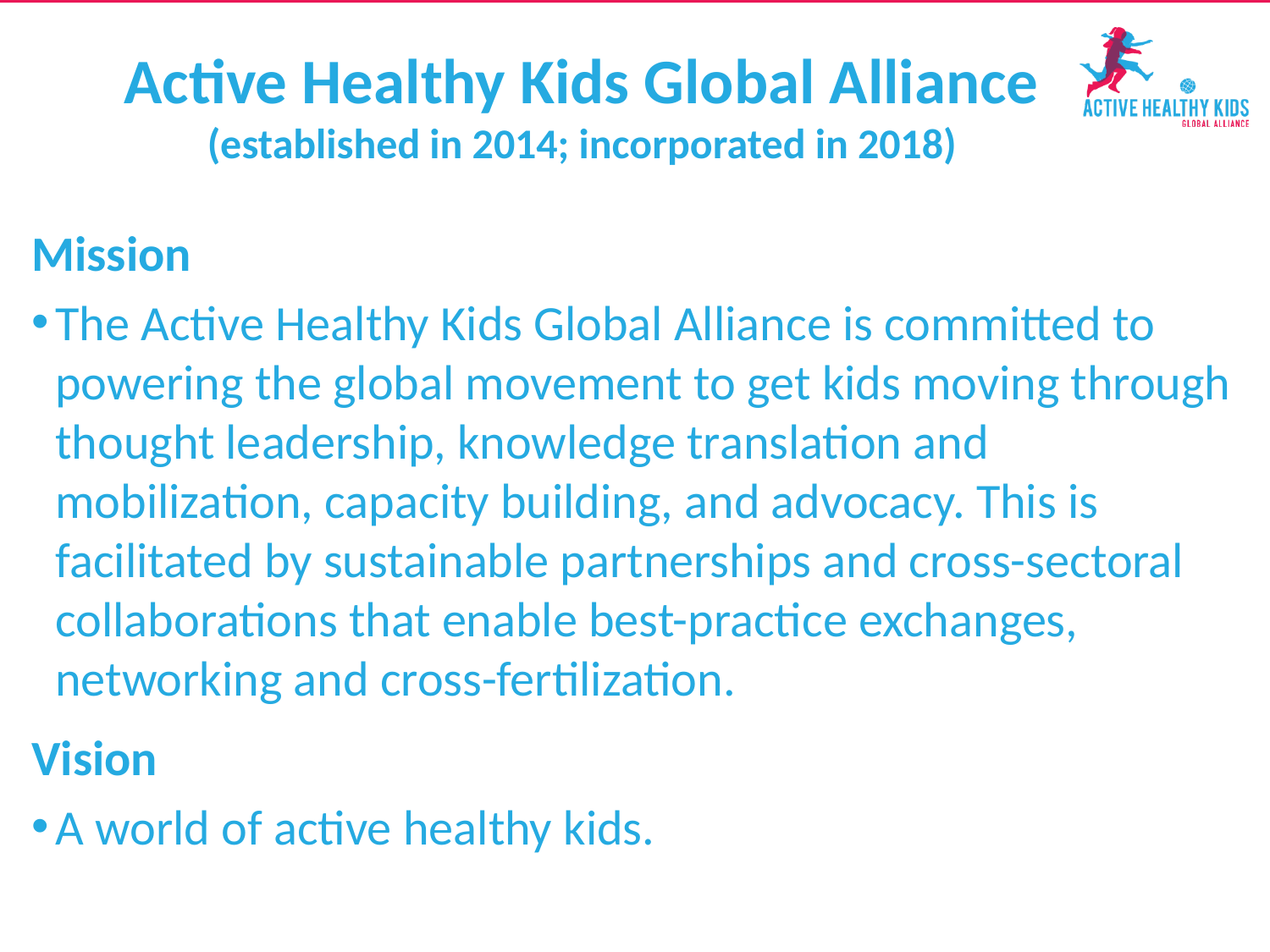

# Active Healthy Kids Global Alliance (established in 2014; incorporated in 2018)
Mission
The Active Healthy Kids Global Alliance is committed to powering the global movement to get kids moving through thought leadership, knowledge translation and mobilization, capacity building, and advocacy. This is facilitated by sustainable partnerships and cross-sectoral collaborations that enable best-practice exchanges, networking and cross-fertilization.
Vision
A world of active healthy kids.